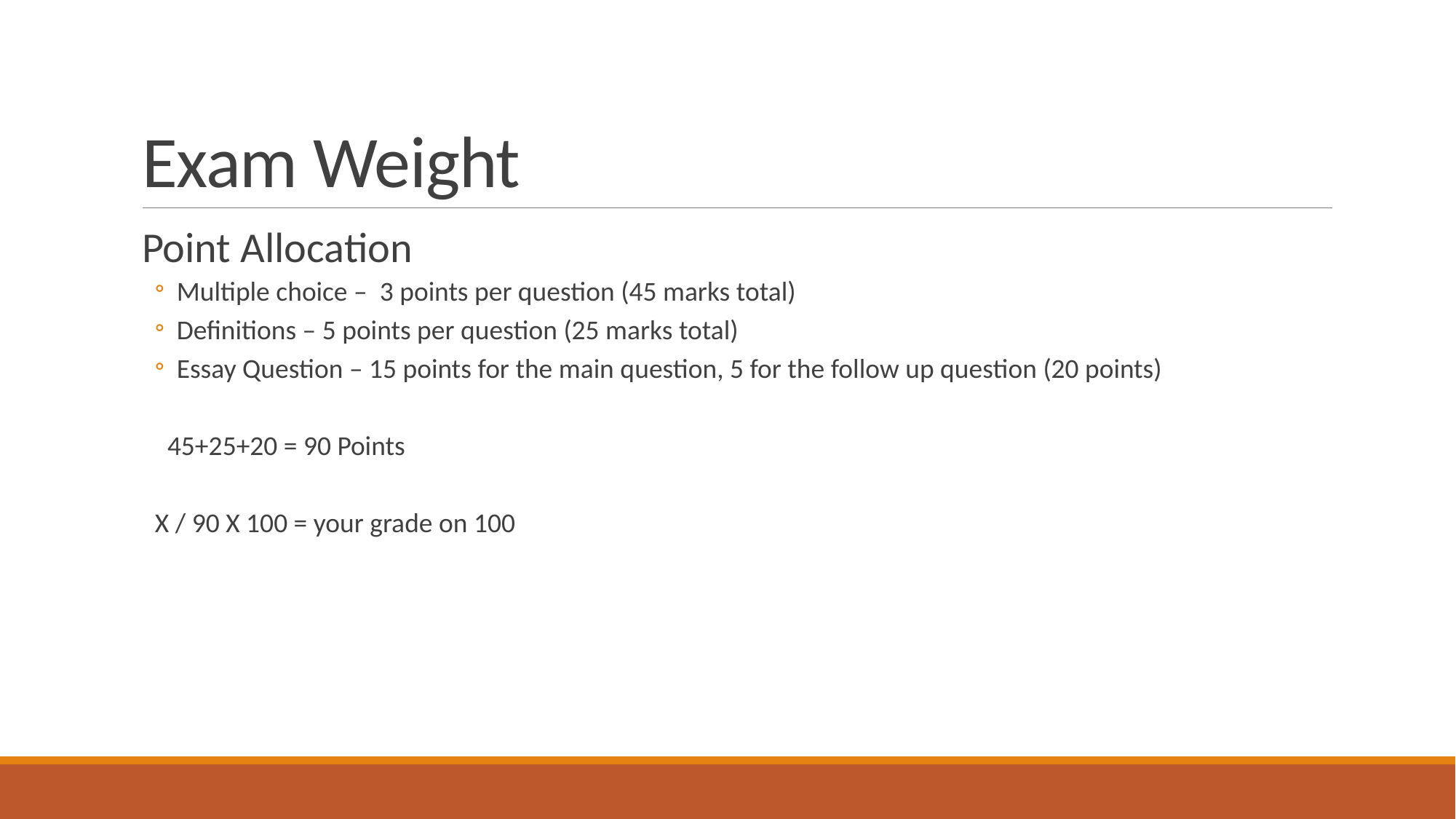

# Exam Weight
Point Allocation
Multiple choice –  3 points per question (45 marks total)
Definitions – 5 points per question (25 marks total)
Essay Question – 15 points for the main question, 5 for the follow up question (20 points)

  45+25+20 = 90 Points

X / 90 X 100 = your grade on 100